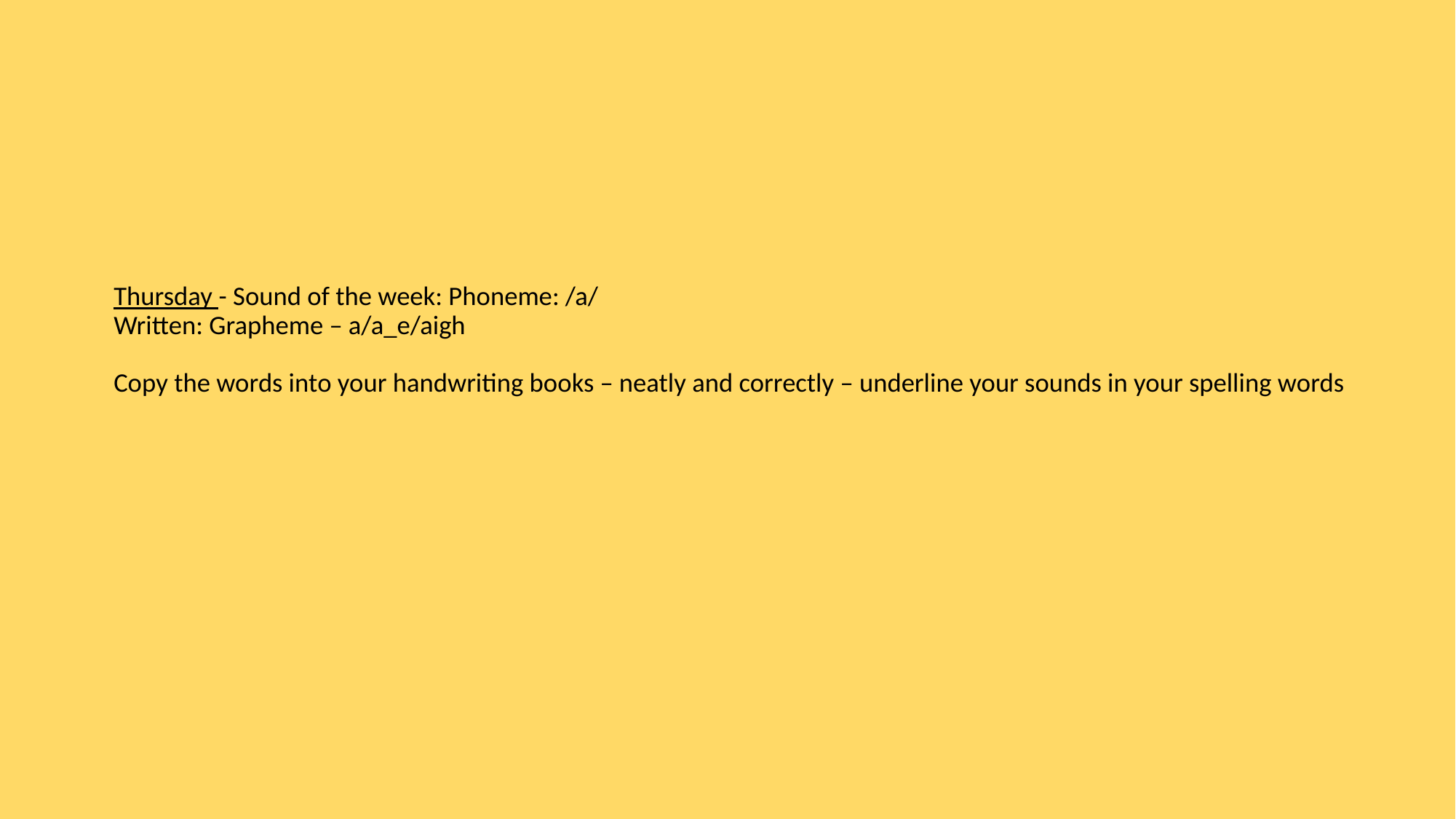

# Thursday - Sound of the week: Phoneme: /a/ Written: Grapheme – a/a_e/aigh Copy the words into your handwriting books – neatly and correctly – underline your sounds in your spelling words